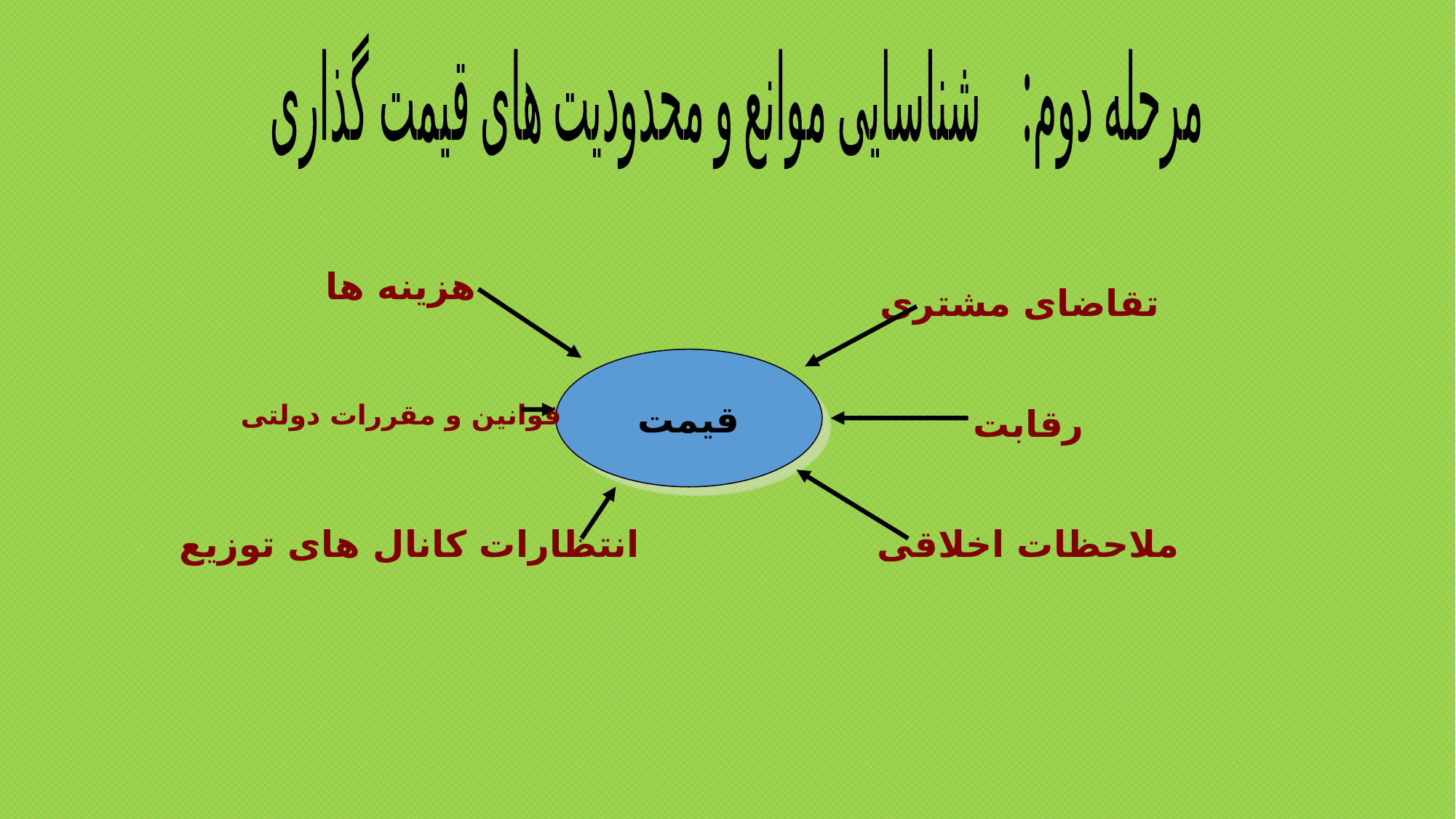

مرحله دوم:    شناسایی موانع و محدودیت های قیمت گذاری
هزینه ها
تقاضای مشتری

قیمت
قوانین و مقررات دولتی
رقابت

انتظارات کانال های توزیع
ملاحظات اخلاقی